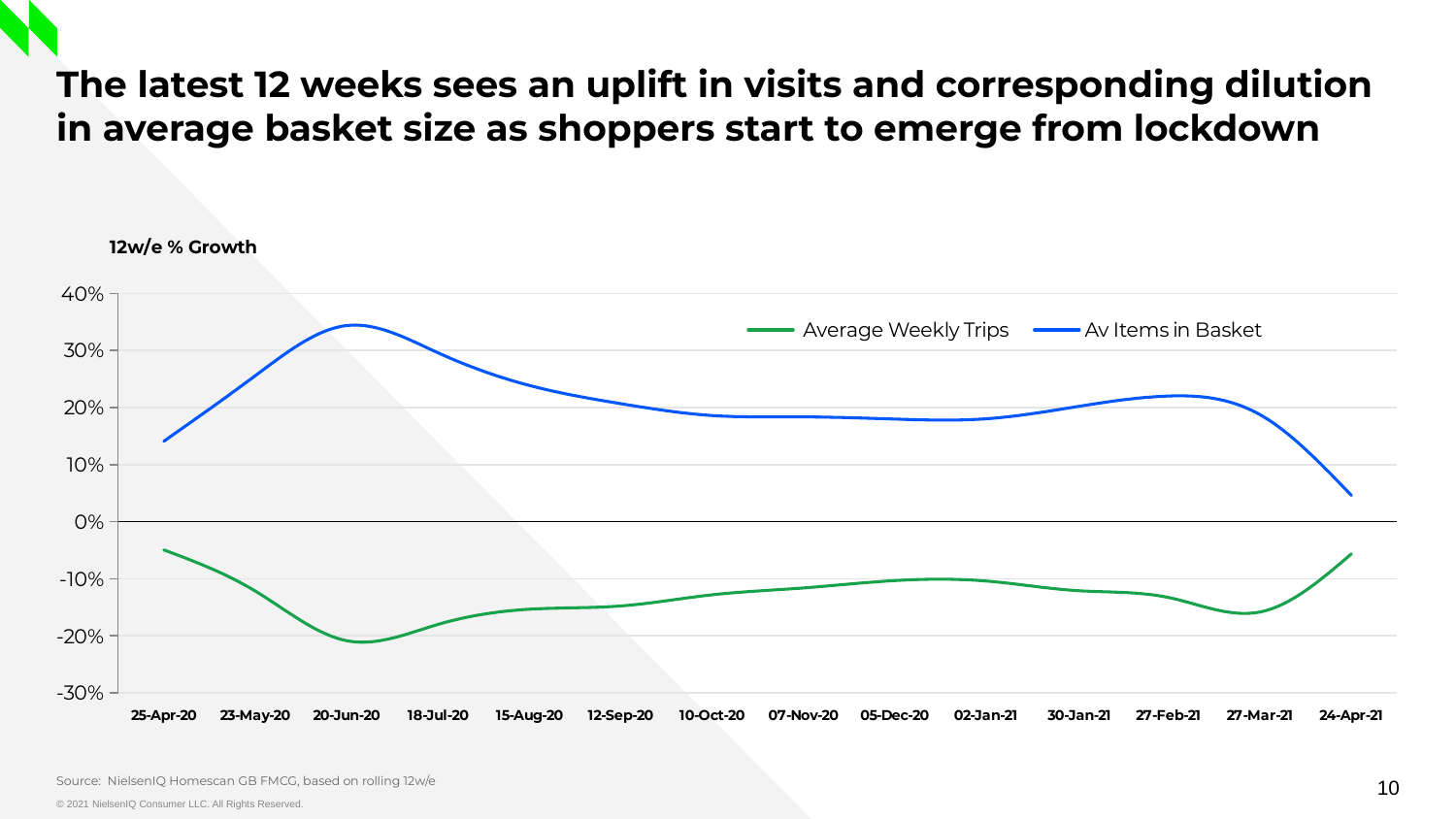

# The latest 12 weeks sees an uplift in visits and corresponding dilution in average basket size as shoppers start to emerge from lockdown

### Chart

| Category |  Average Weekly Trips  | Av Items in Basket |
|---|---|---|
| 25-Apr-20 | -0.04950495049504944 | 0.14085820895522394 |
| 23-May-20 | -0.12153874744471282 | 0.25559701492537323 |
| 20-Jun-20 | -0.20858895705521474 | 0.34357541899441335 |
| 18-Jul-20 | -0.18015521064301554 | 0.2959850606909431 |
| 15-Aug-20 | -0.15349094939046914 | 0.2387640449438202 |
| 12-Sep-20 | -0.14776695460393308 | 0.20679886685552407 |
| 10-Oct-20 | -0.12824314306894002 | 0.18602455146364494 |
| 07-Nov-20 | -0.11620568034156298 | 0.18361581920903958 |
| 05-Dec-20 | -0.1032750279121698 | 0.1797752808988764 |
| 02-Jan-21 | -0.10403120936280885 | 0.1802973977695166 |
|  30-Jan-21 | -0.1209223847019123 | 0.20167286245353155 |
| 27-Feb-21 | -0.13304397056048323 | 0.22016651248843644 |
| 27-Mar-21 | -0.1582891610308902 | 0.18738738738738747 |
| 24-Apr-21 | -0.05640723270440262 | 0.04578904333605882 |
Source:  NielsenIQ Homescan GB FMCG, based on rolling 12w/e